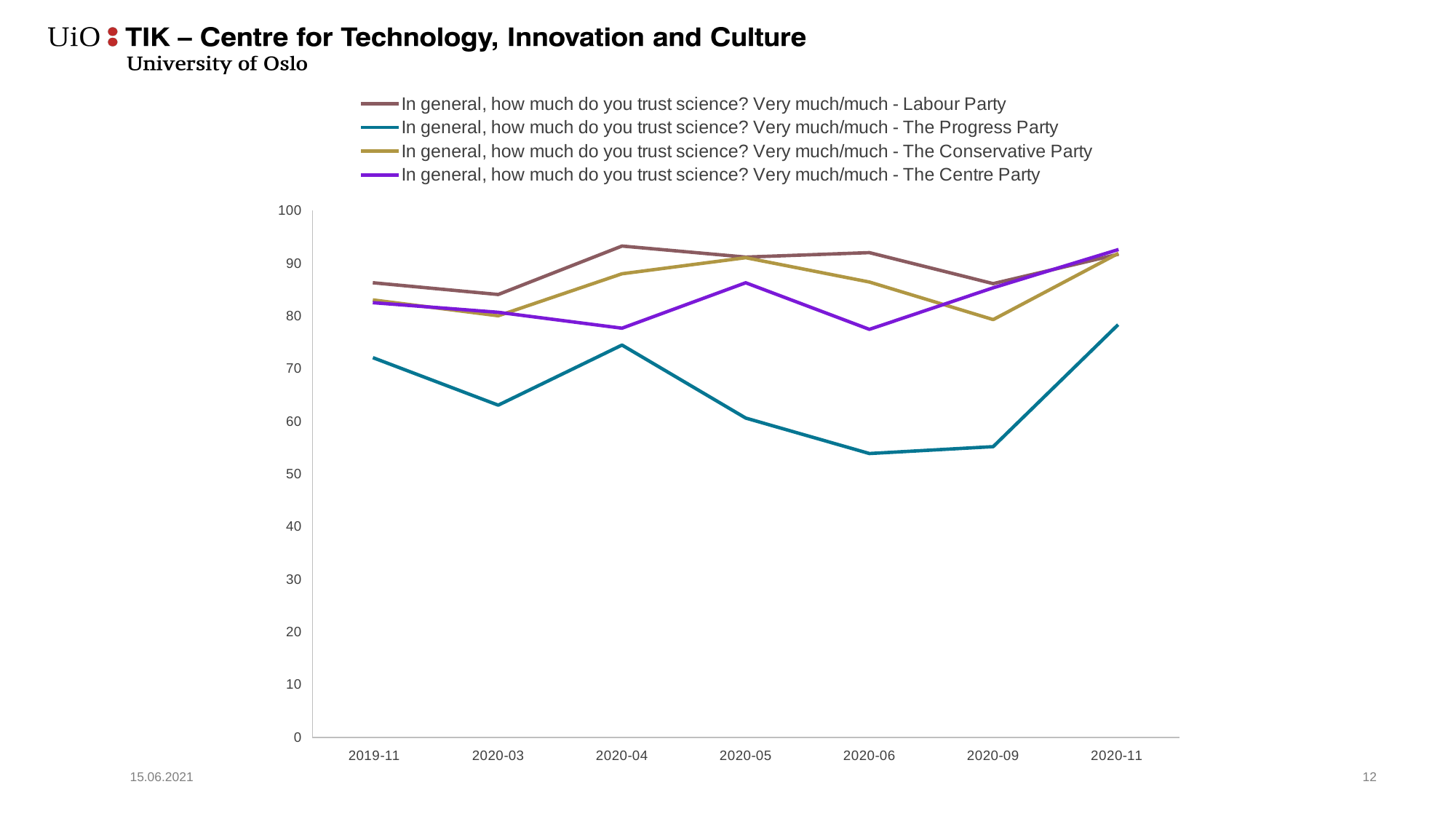

### Chart

| Category | In general, how much do you trust science? Very much/much - Labour Party | In general, how much do you trust science? Very much/much - The Progress Party | In general, how much do you trust science? Very much/much - The Conservative Party | In general, how much do you trust science? Very much/much - The Centre Party |
|---|---|---|---|---|
| 2019-11 | 86.3044943034715 | 72.0017373494986 | 83.0300237744698 | 82.5291499069808 |
| 2020-03 | 84.1029362812064 | 63.091253497579 | 80.059539251059 | 80.7253311533226 |
| 2020-04 | 93.3065111527773 | 74.507492226093 | 88.0336849164991 | 77.7059376828158 |
| 2020-05 | 91.206208518611 | 60.6474359148565 | 91.0896673579038 | 86.3298517765827 |
| 2020-06 | 92.055370501344 | 53.8978101642447 | 86.4730602311757 | 77.4822648080192 |
| 2020-09 | 86.1661191913789 | 55.2065443297444 | 79.3360693871192 | 85.3786895234194 |
| 2020-11 | 91.6848490245642 | 78.1559243431761 | 91.7698841396264 | 92.5503241367377 |
15.06.2021
12